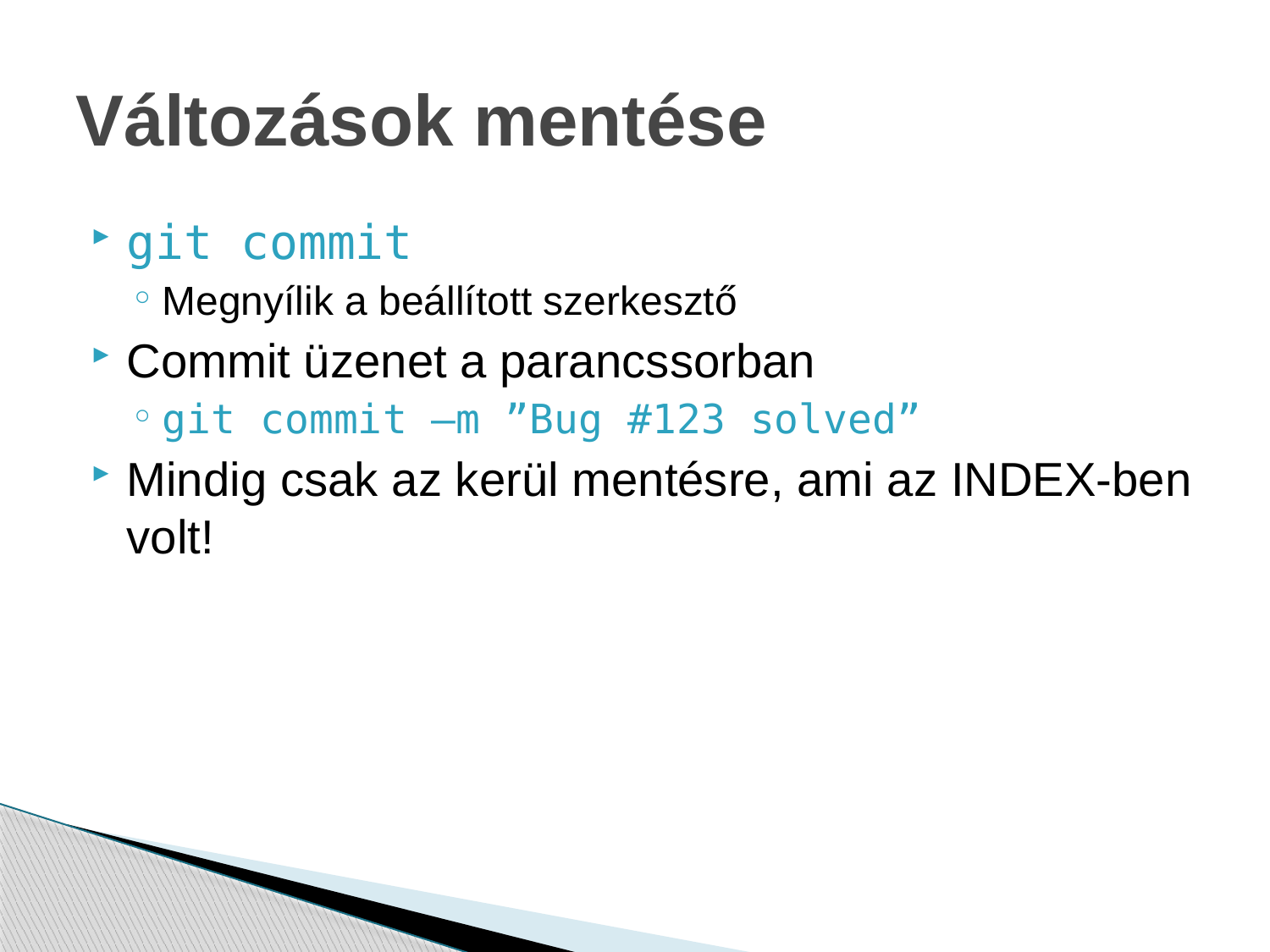

# Változások mentése
git commit
Megnyílik a beállított szerkesztő
Commit üzenet a parancssorban
git commit –m ”Bug #123 solved”
Mindig csak az kerül mentésre, ami az INDEX-ben volt!